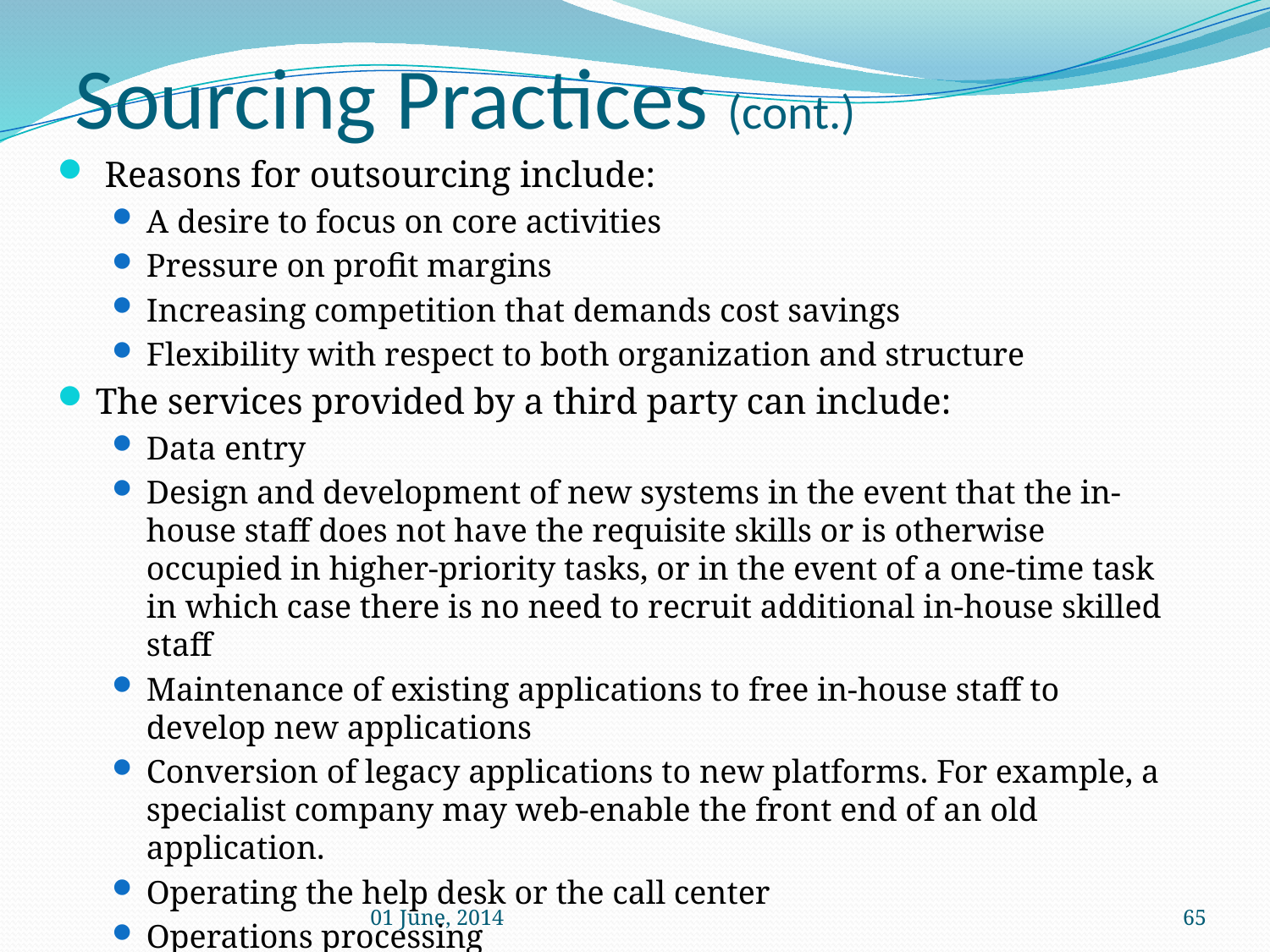

# Sourcing Practices (cont.)
 Reasons for outsourcing include:
A desire to focus on core activities
Pressure on profit margins
Increasing competition that demands cost savings
Flexibility with respect to both organization and structure
The services provided by a third party can include:
Data entry
Design and development of new systems in the event that the in-house staff does not have the requisite skills or is otherwise occupied in higher-priority tasks, or in the event of a one-time task in which case there is no need to recruit additional in-house skilled staff
Maintenance of existing applications to free in-house staff to develop new applications
Conversion of legacy applications to new platforms. For example, a specialist company may web-enable the front end of an old application.
Operating the help desk or the call center
Operations processing

01 June, 2014
65